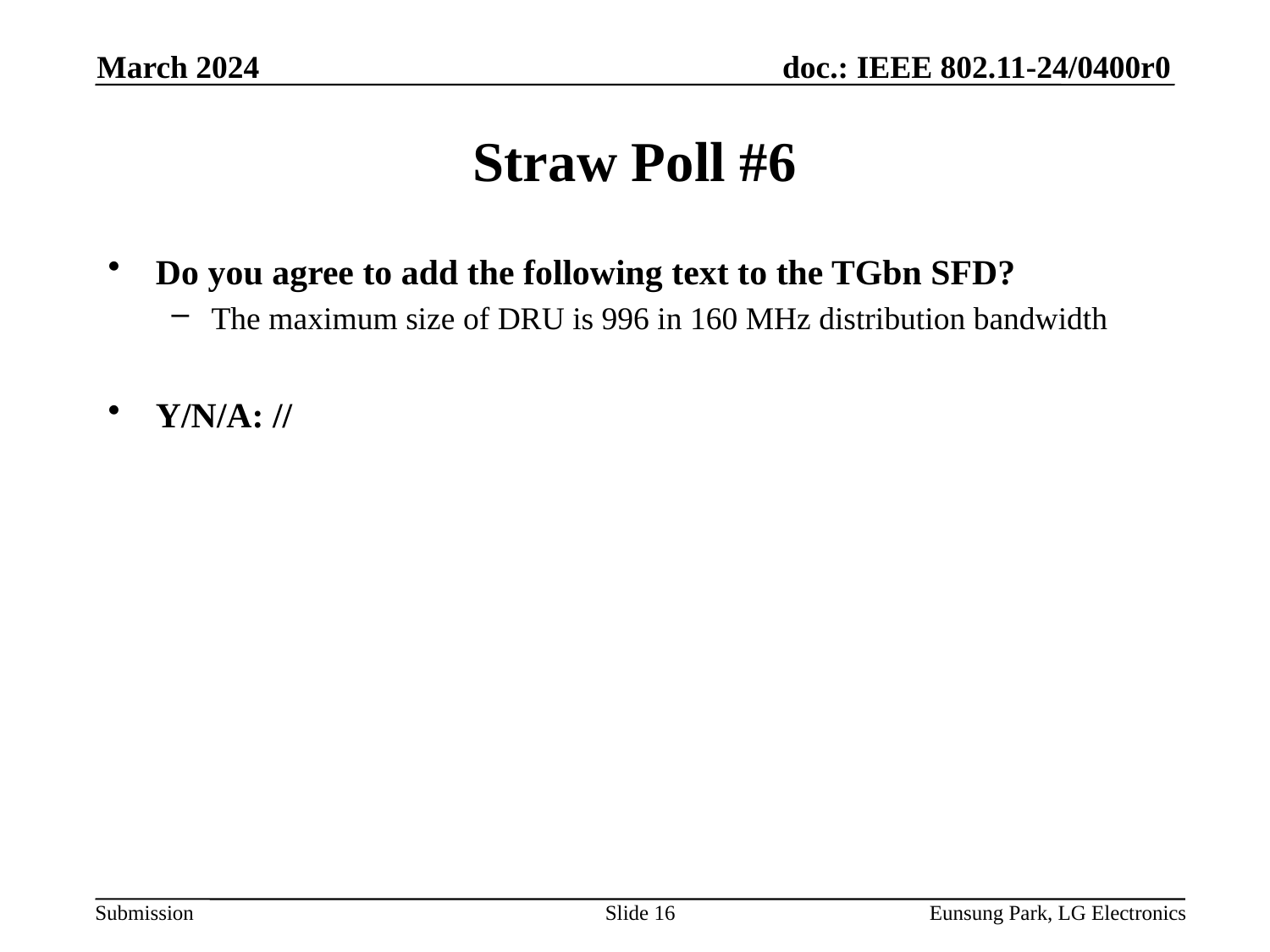

March 2024
# Straw Poll #6
Do you agree to add the following text to the TGbn SFD?
The maximum size of DRU is 996 in 160 MHz distribution bandwidth

Y/N/A: //

Slide 16
Eunsung Park, LG Electronics